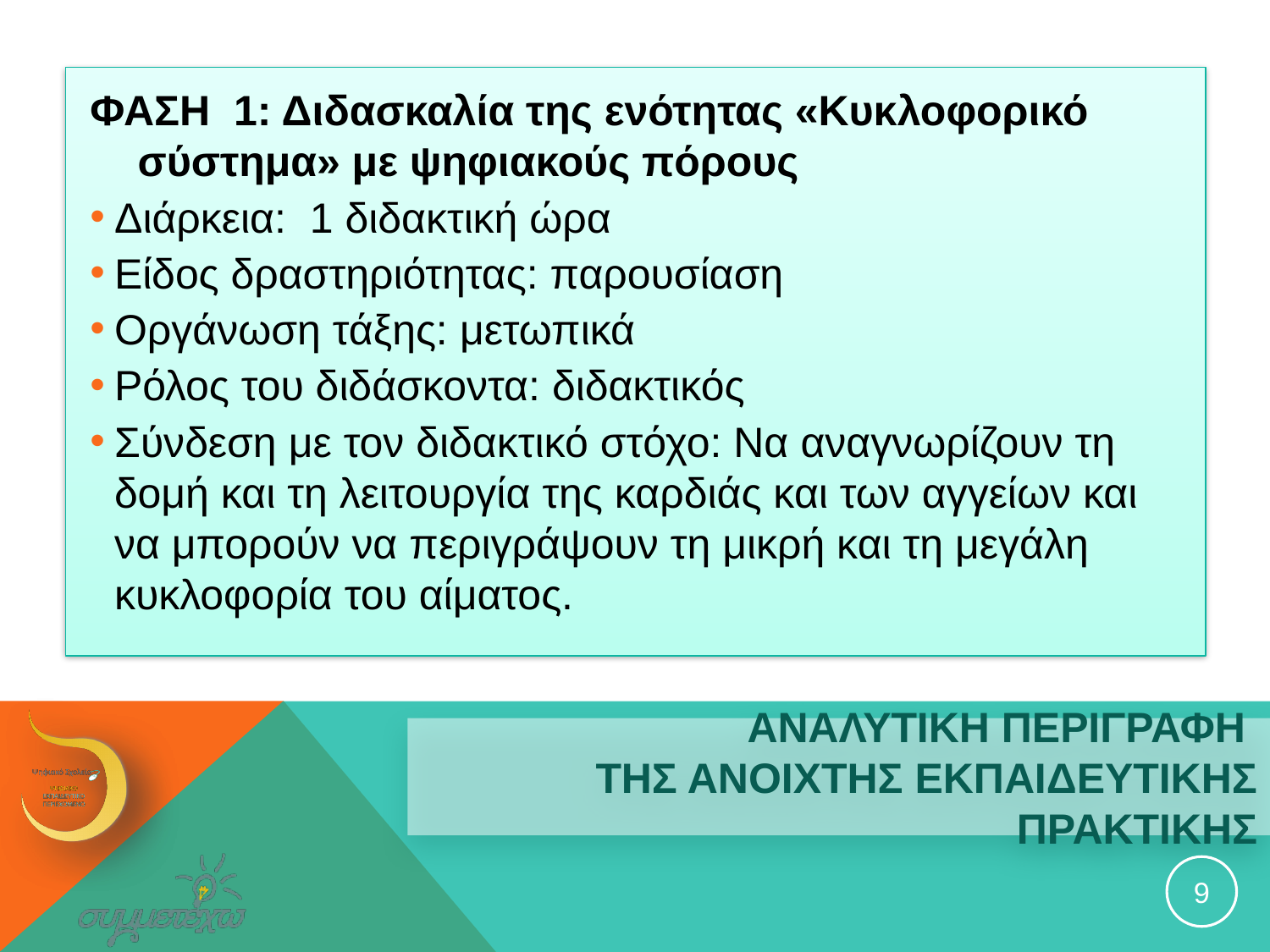

ΦΑΣΗ  1: Διδασκαλία της ενότητας «Κυκλοφορικό σύστημα» με ψηφιακούς πόρους
Διάρκεια:  1 διδακτική ώρα
Είδος δραστηριότητας: παρουσίαση
Οργάνωση τάξης: μετωπικά
Ρόλος του διδάσκοντα: διδακτικός
Σύνδεση με τον διδακτικό στόχο: Να αναγνωρίζουν τη δομή και τη λειτουργία της καρδιάς και των αγγείων και να μπορούν να περιγράψουν τη μικρή και τη μεγάλη κυκλοφορία του αίματος.
# ΑΝΑΛΥΤΙΚΗ ΠΕΡΙΓΡΑΦΗ ΤΗΣ ανοιχτησ εκπαιδευτικησ ΠΡΑΚΤΙΚΗΣ
9